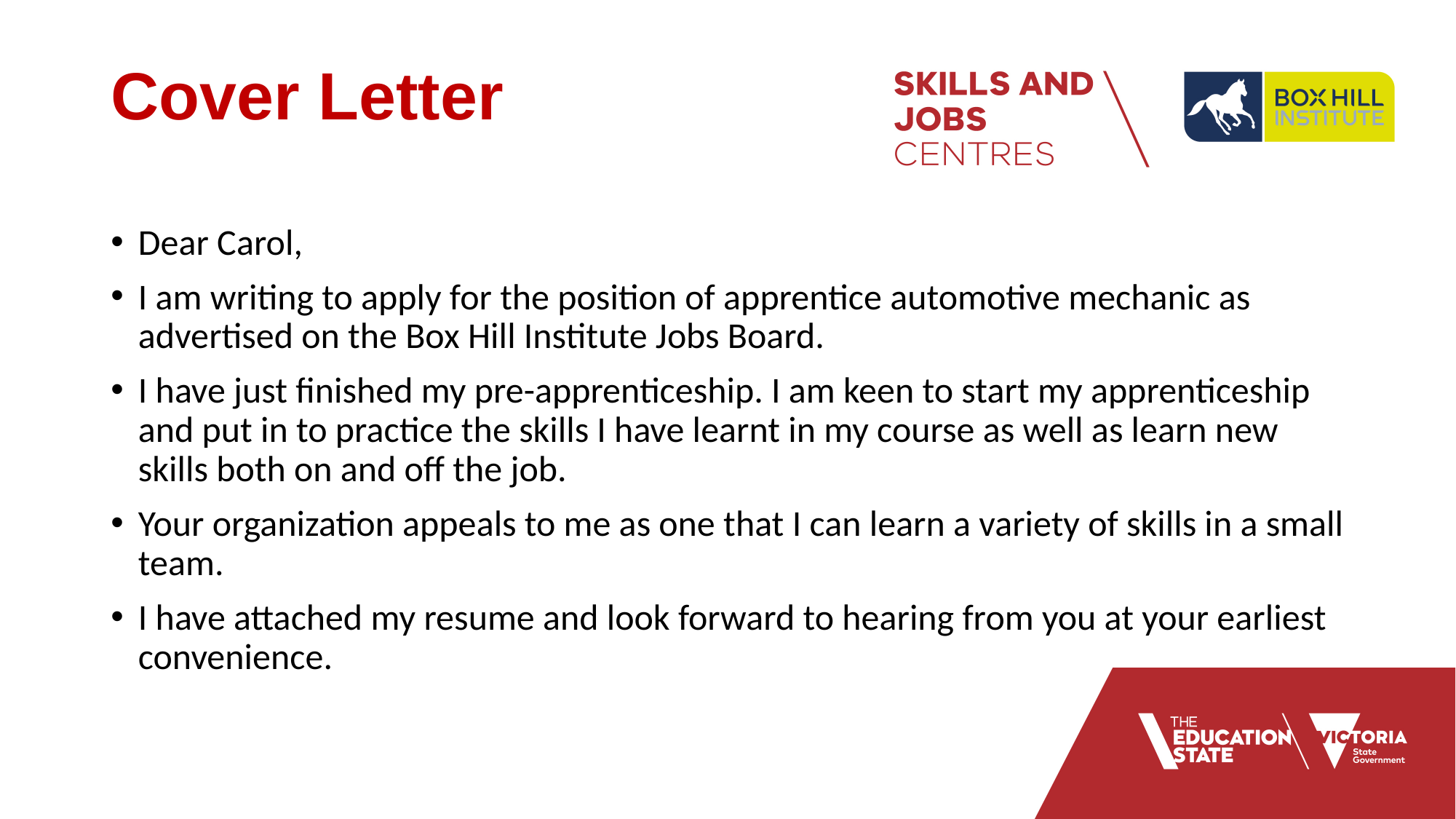

# Cover Letter
Dear Carol,
I am writing to apply for the position of apprentice automotive mechanic as advertised on the Box Hill Institute Jobs Board.
I have just finished my pre-apprenticeship. I am keen to start my apprenticeship and put in to practice the skills I have learnt in my course as well as learn new skills both on and off the job.
Your organization appeals to me as one that I can learn a variety of skills in a small team.
I have attached my resume and look forward to hearing from you at your earliest convenience.